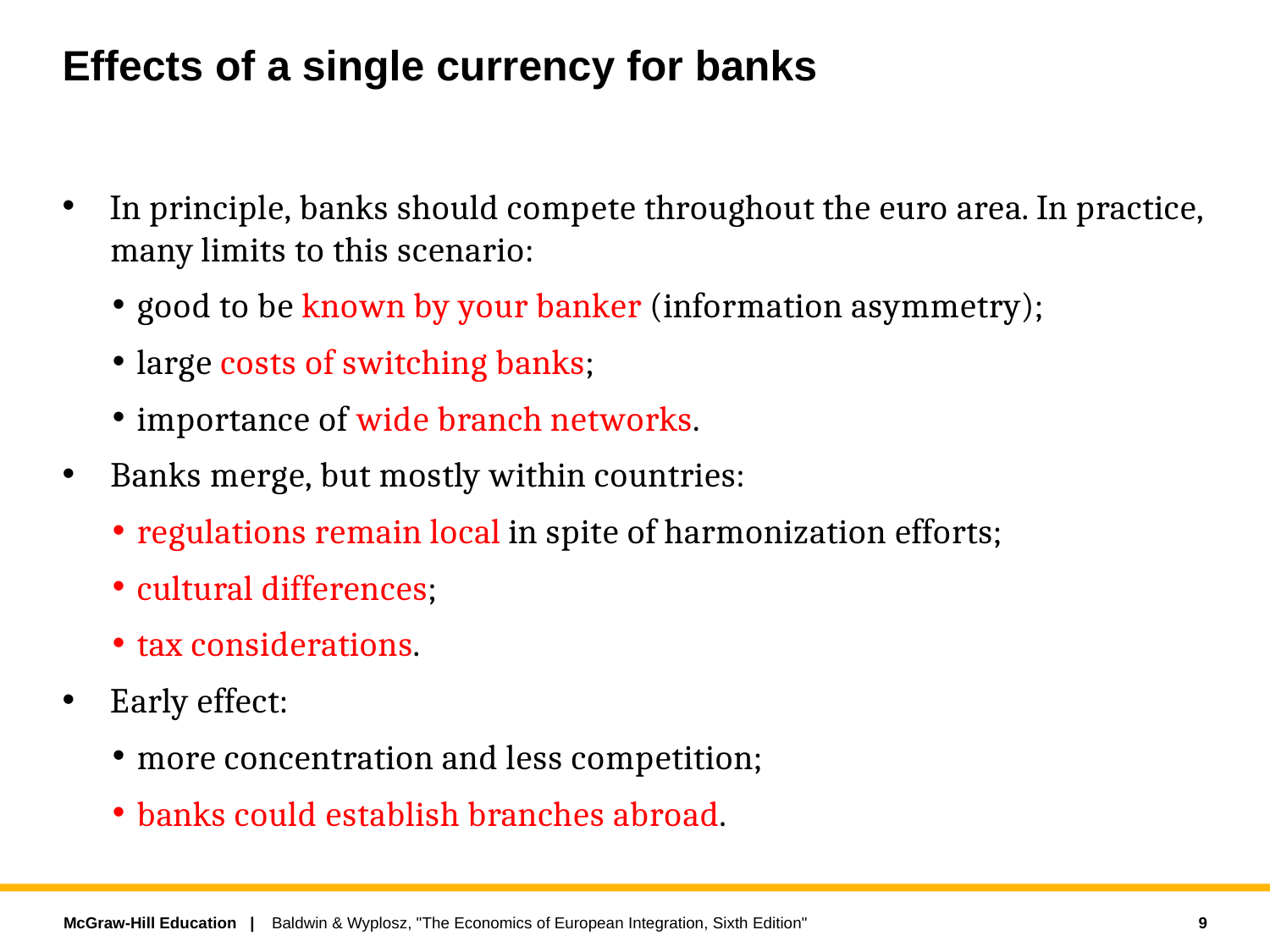

# Effects of a single currency for banks
In principle, banks should compete throughout the euro area. In practice, many limits to this scenario:
good to be known by your banker (information asymmetry);
large costs of switching banks;
importance of wide branch networks.
Banks merge, but mostly within countries:
regulations remain local in spite of harmonization efforts;
cultural differences;
tax considerations.
Early effect:
more concentration and less competition;
banks could establish branches abroad.

9
Baldwin & Wyplosz, "The Economics of European Integration, Sixth Edition"